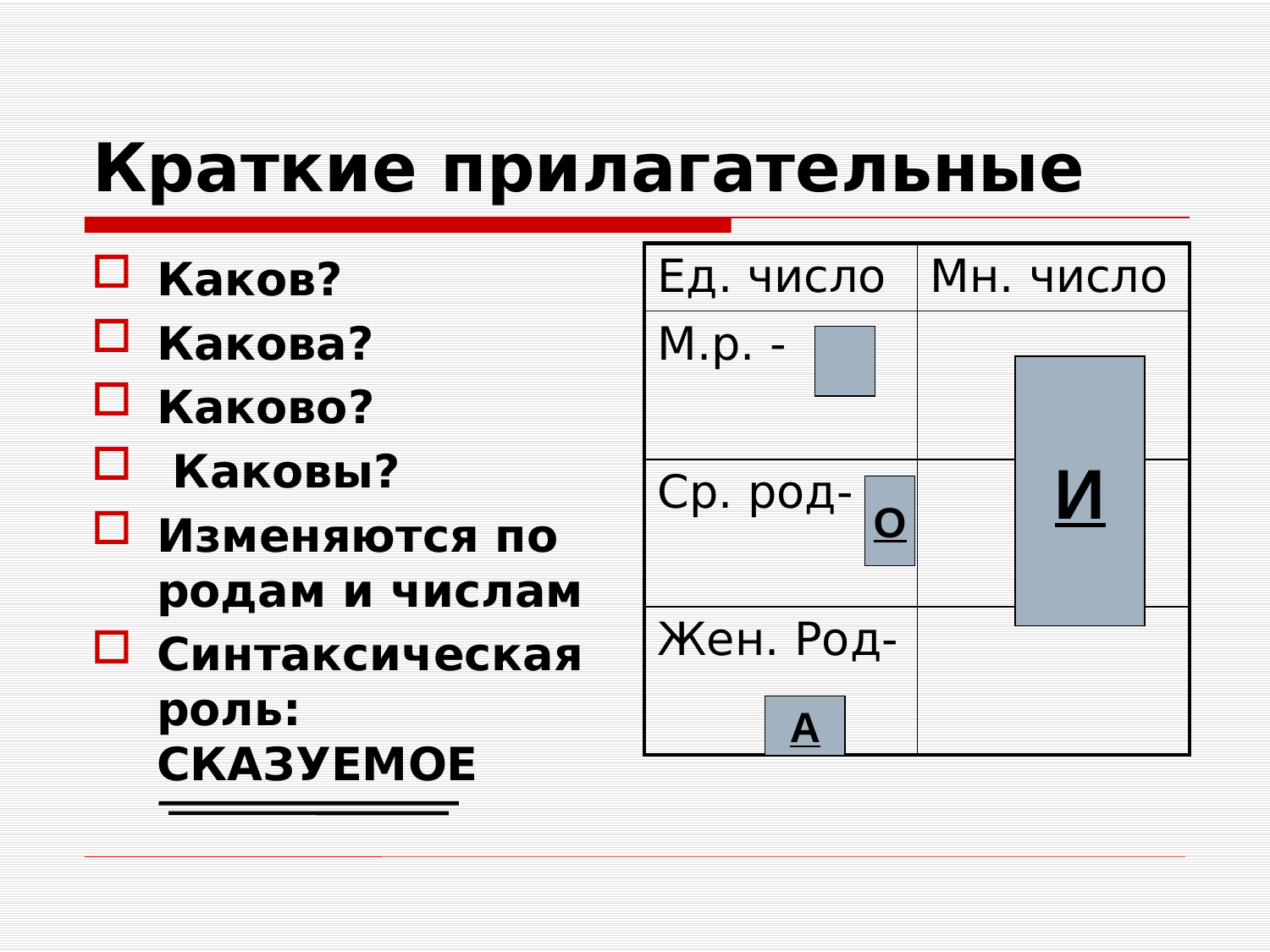

# Краткие прилагательные
Каков?
Какова?
Каково?
 Каковы?
Изменяются по родам и числам
Синтаксическая роль: СКАЗУЕМОЕ
| Ед. число | Мн. число |
| --- | --- |
| М.р. - |  |
| Ср. род- |  |
| Жен. Род- |  |

И
О
А